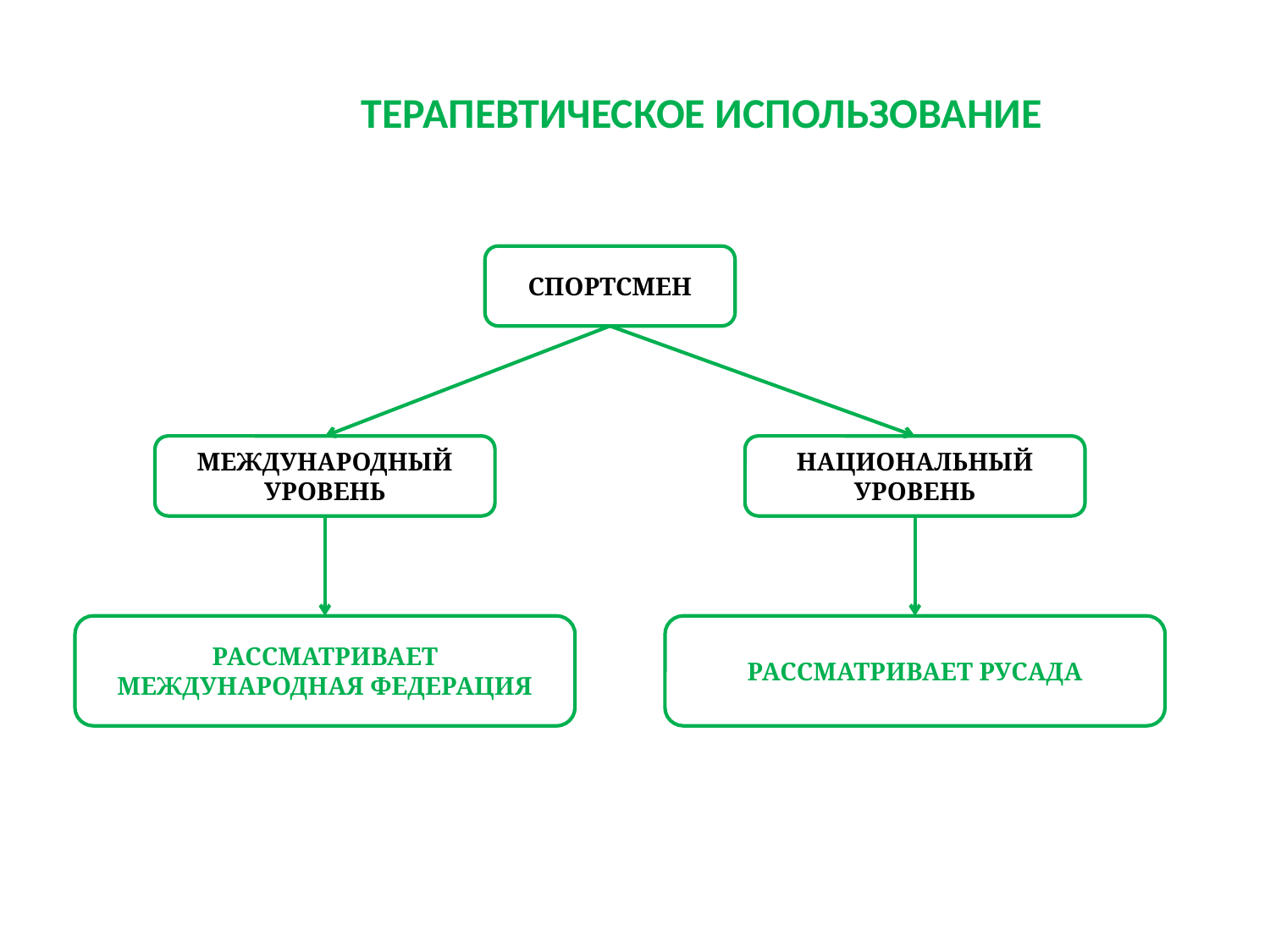

# ТЕРАПЕВТИЧЕСКОЕ ИСПОЛЬЗОВАНИЕ

СПОРТСМЕН

МЕЖДУНАРОДНЫЙ УРОВЕНЬ

НАЦИОНАЛЬНЫЙ УРОВЕНЬ

РАССМАТРИВАЕТ МЕЖДУНАРОДНАЯ ФЕДЕРАЦИЯ
РАССМАТРИВАЕТ РУСАДА